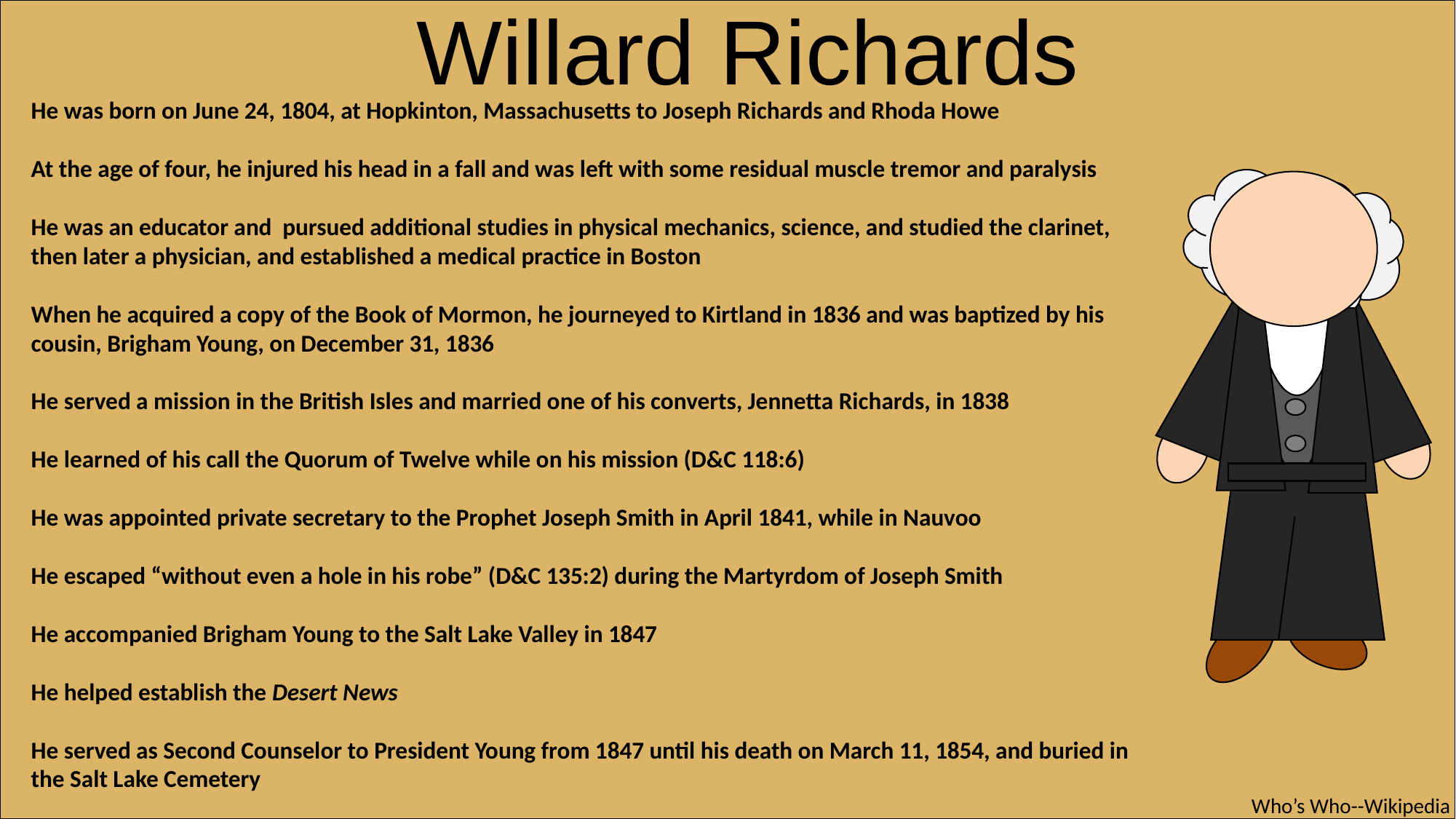

Willard Richards
He was born on June 24, 1804, at Hopkinton, Massachusetts to Joseph Richards and Rhoda Howe

At the age of four, he injured his head in a fall and was left with some residual muscle tremor and paralysis

He was an educator and  pursued additional studies in physical mechanics, science, and studied the clarinet, then later a physician, and established a medical practice in Boston

When he acquired a copy of the Book of Mormon, he journeyed to Kirtland in 1836 and was baptized by his cousin, Brigham Young, on December 31, 1836

He served a mission in the British Isles and married one of his converts, Jennetta Richards, in 1838

He learned of his call the Quorum of Twelve while on his mission (D&C 118:6)

He was appointed private secretary to the Prophet Joseph Smith in April 1841, while in Nauvoo

He escaped “without even a hole in his robe” (D&C 135:2) during the Martyrdom of Joseph Smith

He accompanied Brigham Young to the Salt Lake Valley in 1847

He helped establish the Desert News

He served as Second Counselor to President Young from 1847 until his death on March 11, 1854, and buried in the Salt Lake Cemetery

Who’s Who--Wikipedia